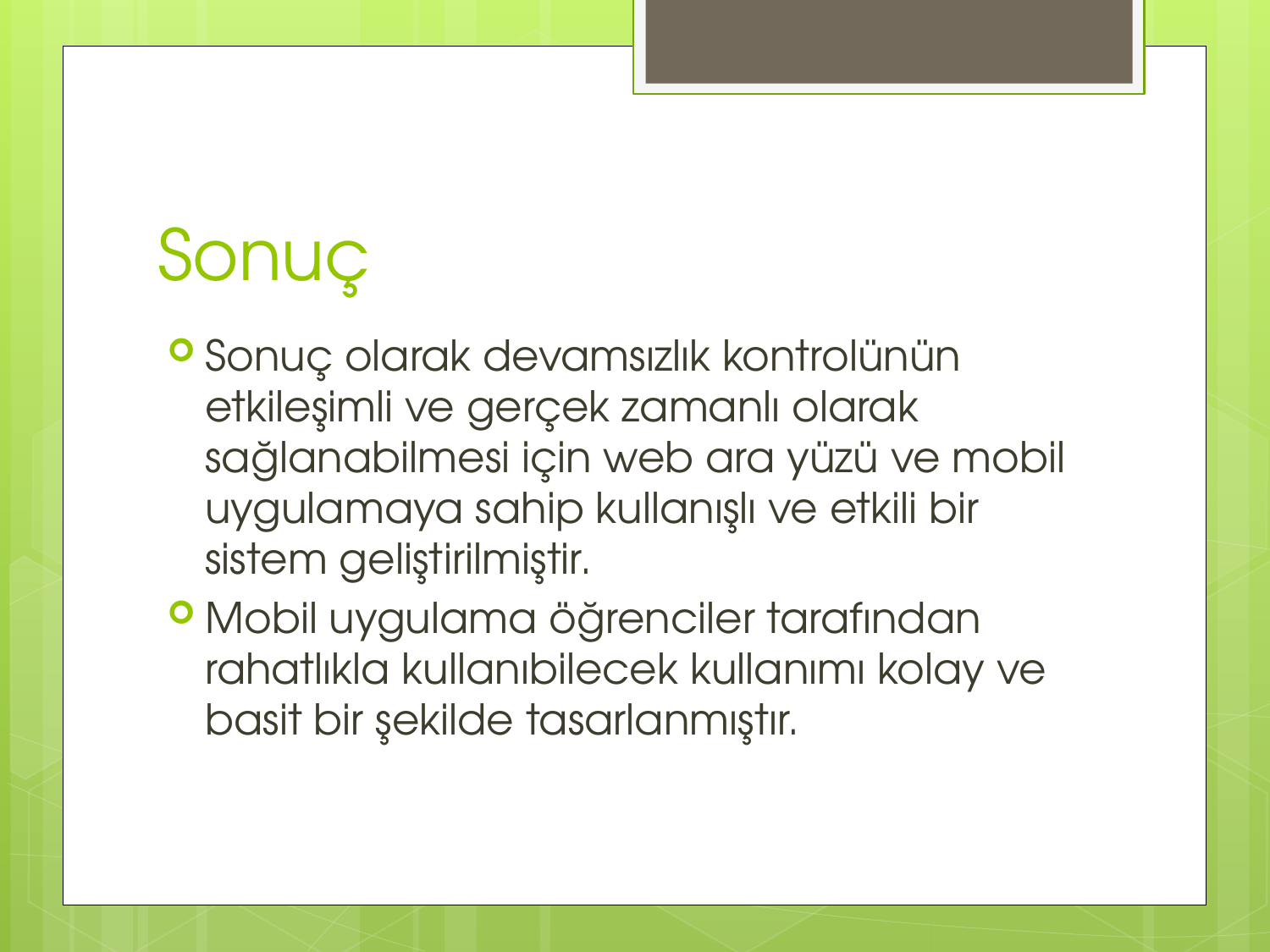

# Sonuç
Sonuç olarak devamsızlık kontrolünün etkileşimli ve gerçek zamanlı olarak sağlanabilmesi için web ara yüzü ve mobil uygulamaya sahip kullanışlı ve etkili bir sistem geliştirilmiştir.
Mobil uygulama öğrenciler tarafından rahatlıkla kullanıbilecek kullanımı kolay ve basit bir şekilde tasarlanmıştır.